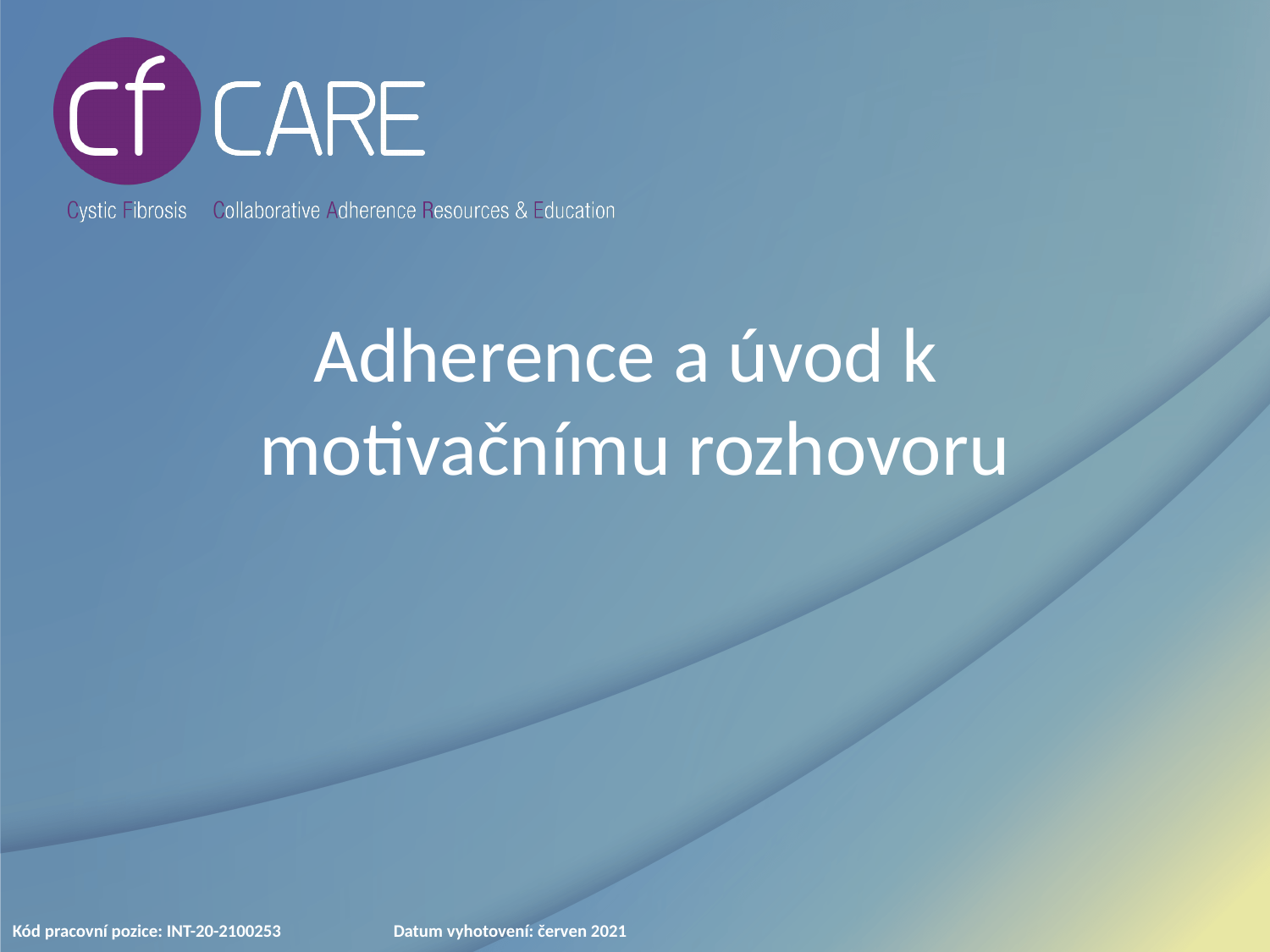

# Adherence a úvod k motivačnímu rozhovoru
Kód pracovní pozice: INT-20-2100253 	Datum vyhotovení: červen 2021